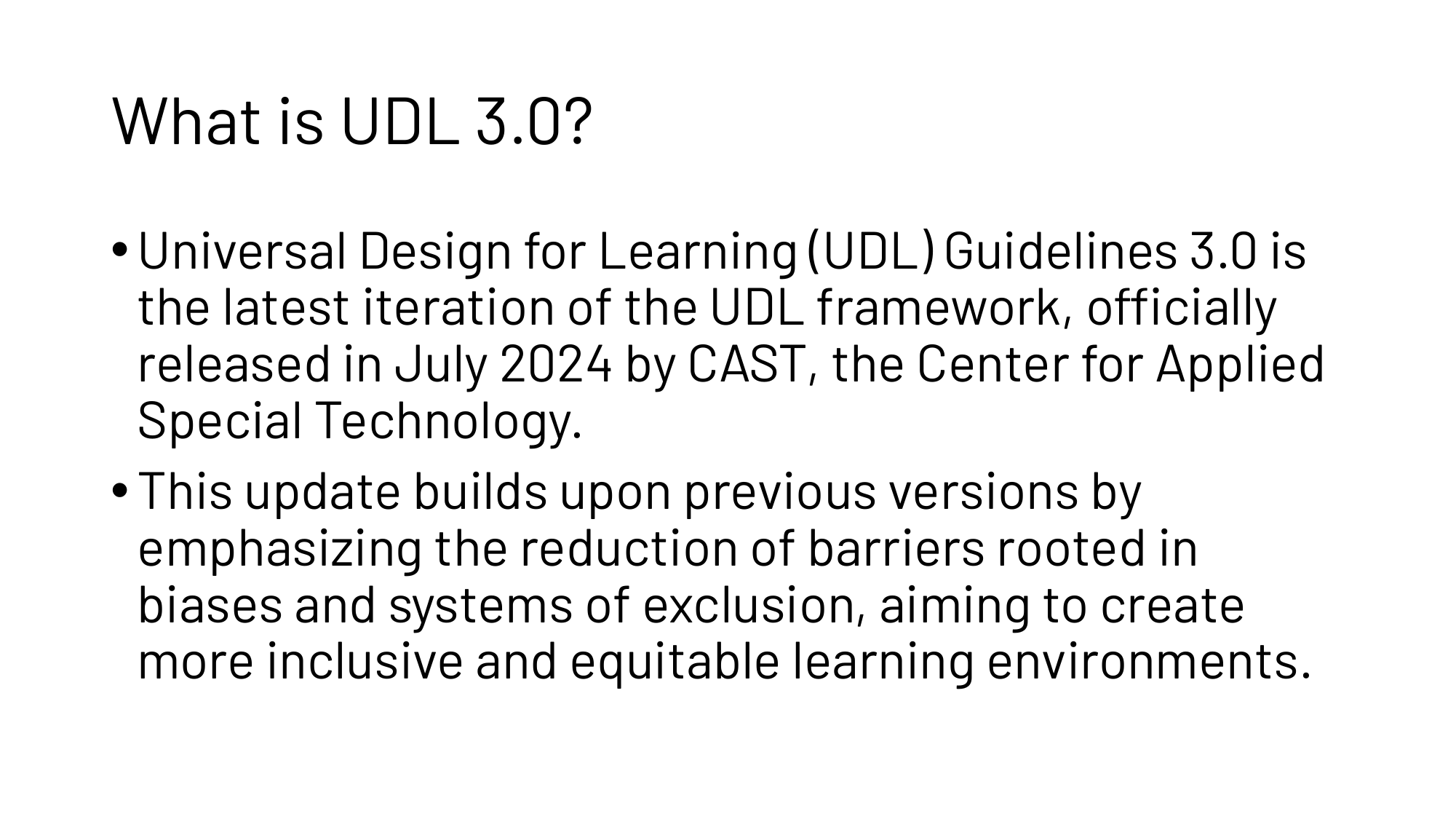

# What is UDL 3.0?
​Universal Design for Learning (UDL) Guidelines 3.0 is the latest iteration of the UDL framework, officially released in July 2024 by CAST, the Center for Applied Special Technology.
This update builds upon previous versions by emphasizing the reduction of barriers rooted in biases and systems of exclusion, aiming to create more inclusive and equitable learning environments.​